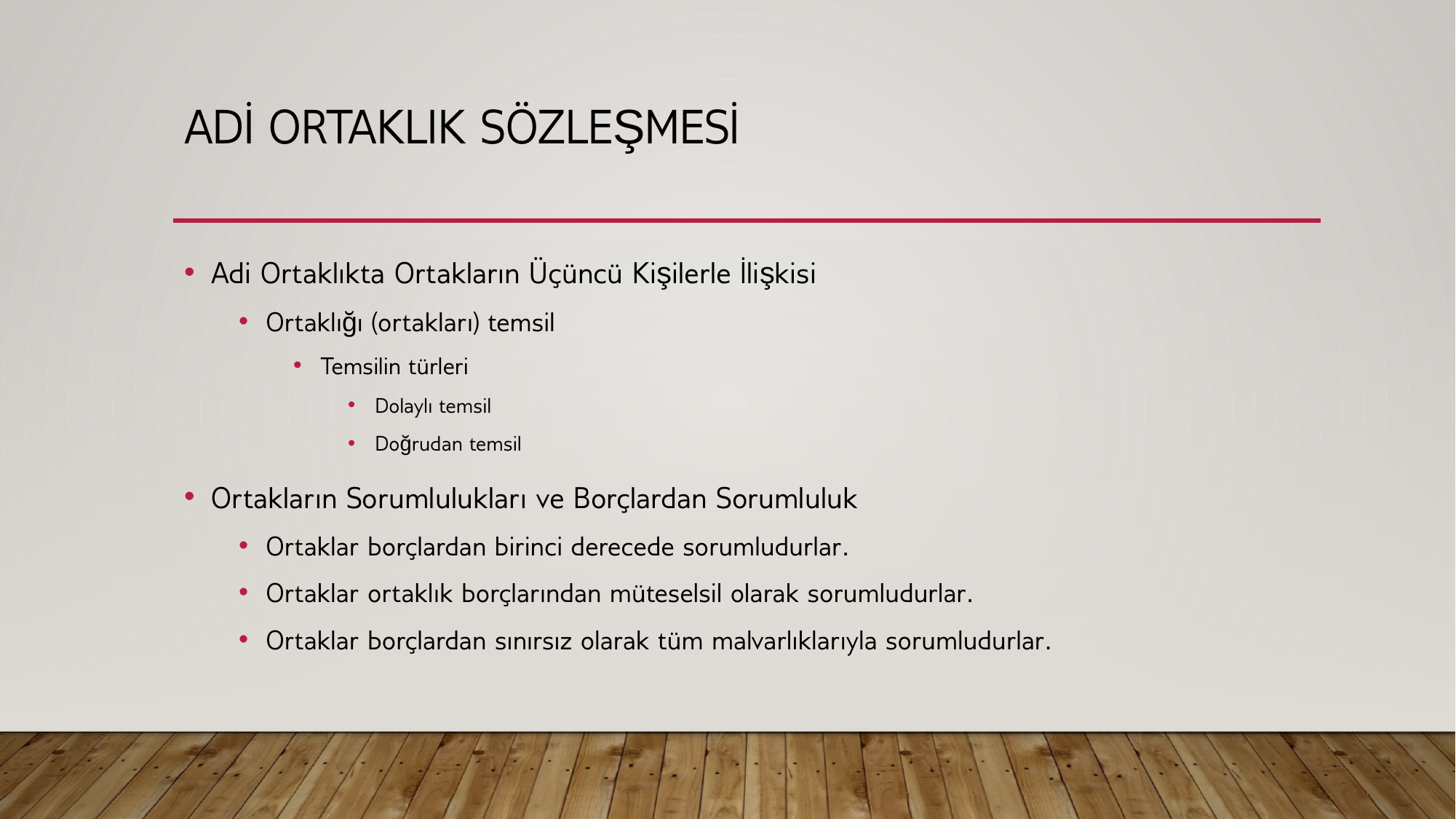

# Adi ortaklık sözleşmesi
Adi Ortaklıkta Ortakların Üçüncü Kişilerle İlişkisi
Ortaklığı (ortakları) temsil
Temsilin türleri
Dolaylı temsil
Doğrudan temsil
Ortakların Sorumlulukları ve Borçlardan Sorumluluk
Ortaklar borçlardan birinci derecede sorumludurlar.
Ortaklar ortaklık borçlarından müteselsil olarak sorumludurlar.
Ortaklar borçlardan sınırsız olarak tüm malvarlıklarıyla sorumludurlar.